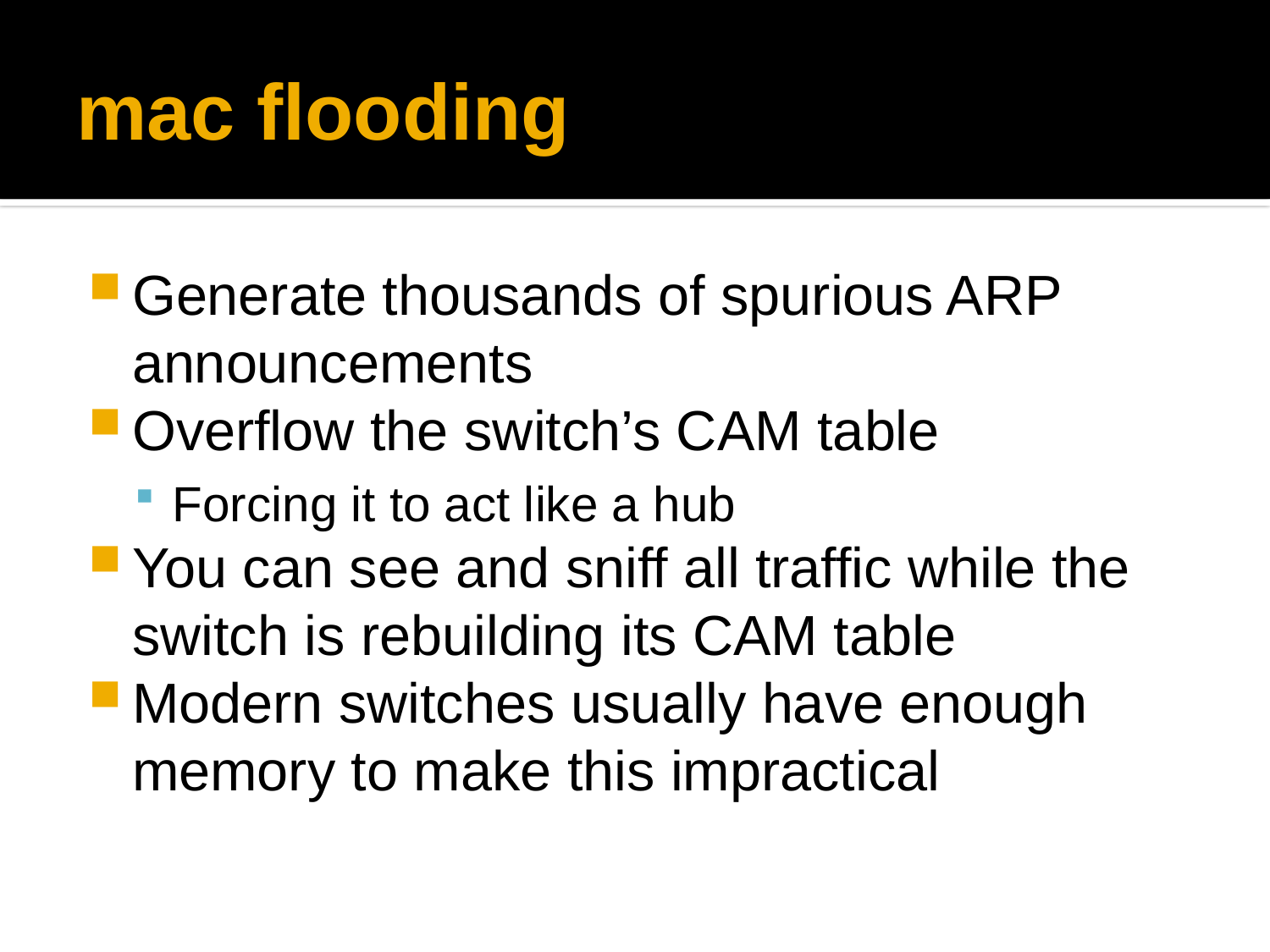

# mac flooding
Generate thousands of spurious ARP announcements
Overflow the switch’s CAM table
Forcing it to act like a hub
You can see and sniff all traffic while the switch is rebuilding its CAM table
Modern switches usually have enough memory to make this impractical